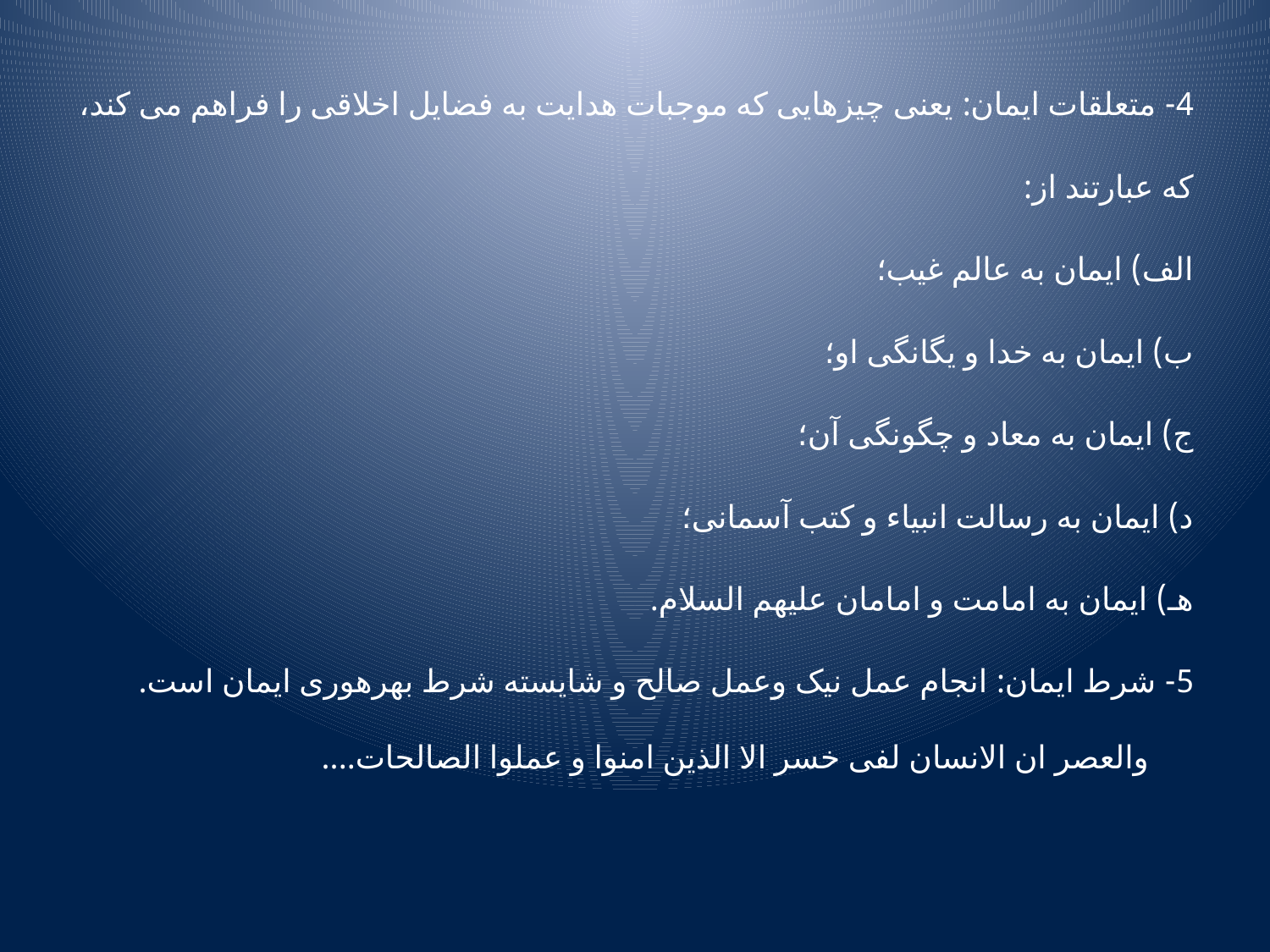

4- متعلقات ایمان: یعنی چیزهایی که موجبات هدایت به فضایل اخلاقی را فراهم می کند،
که عبارتند از:
الف) ایمان به عالم غیب؛
ب) ایمان به خدا و یگانگی او؛
ج) ایمان به معاد و چگونگی آن؛
د) ایمان به رسالت انبیاء و کتب آسمانی؛
هـ) ایمان به امامت و امامان علیهم السلام.
5- شرط ایمان: انجام عمل نیک وعمل صالح و شایسته شرط بهرهوری ایمان است. والعصر ان الانسان لفی خسر الا الذین امنوا و عملوا الصالحات....